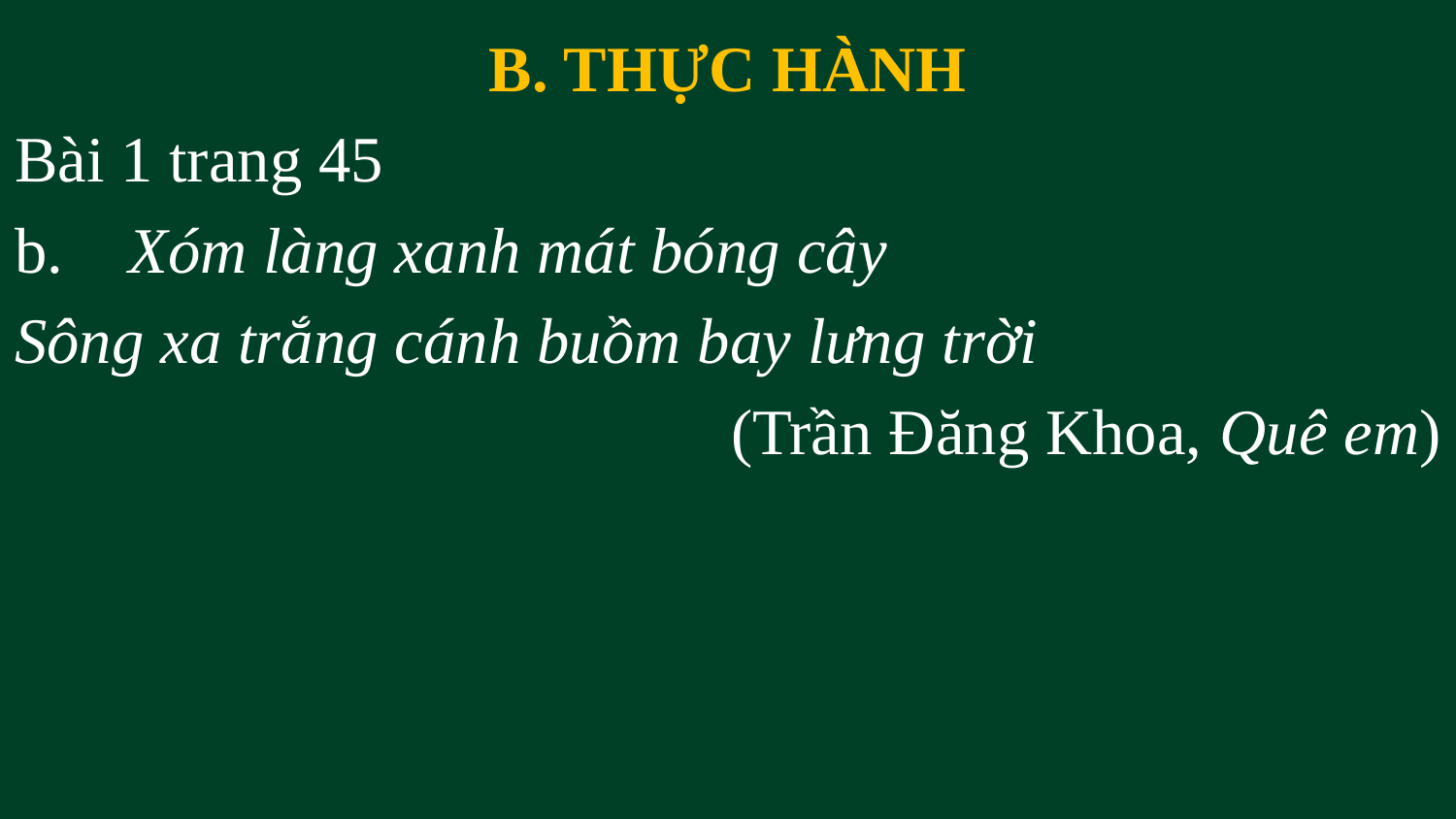

B. THỰC HÀNH
Bài 1 trang 45
b.    Xóm làng xanh mát bóng cây
Sông xa trắng cánh buồm bay lưng trời
(Trần Đăng Khoa, Quê em)